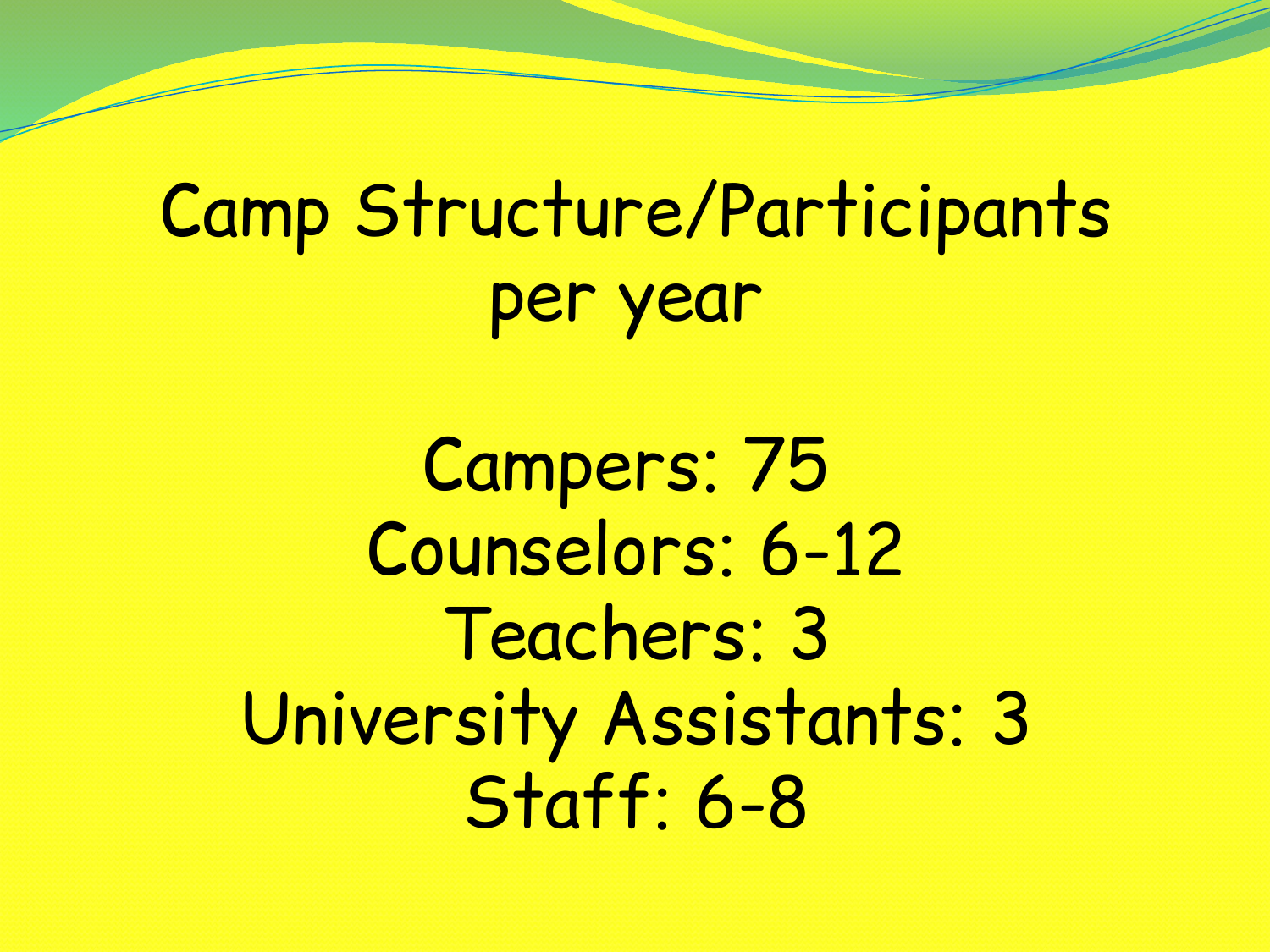

Camp Structure/Participants
per year

Campers: 75
Counselors: 6-12
Teachers: 3
University Assistants: 3
Staff: 6-8